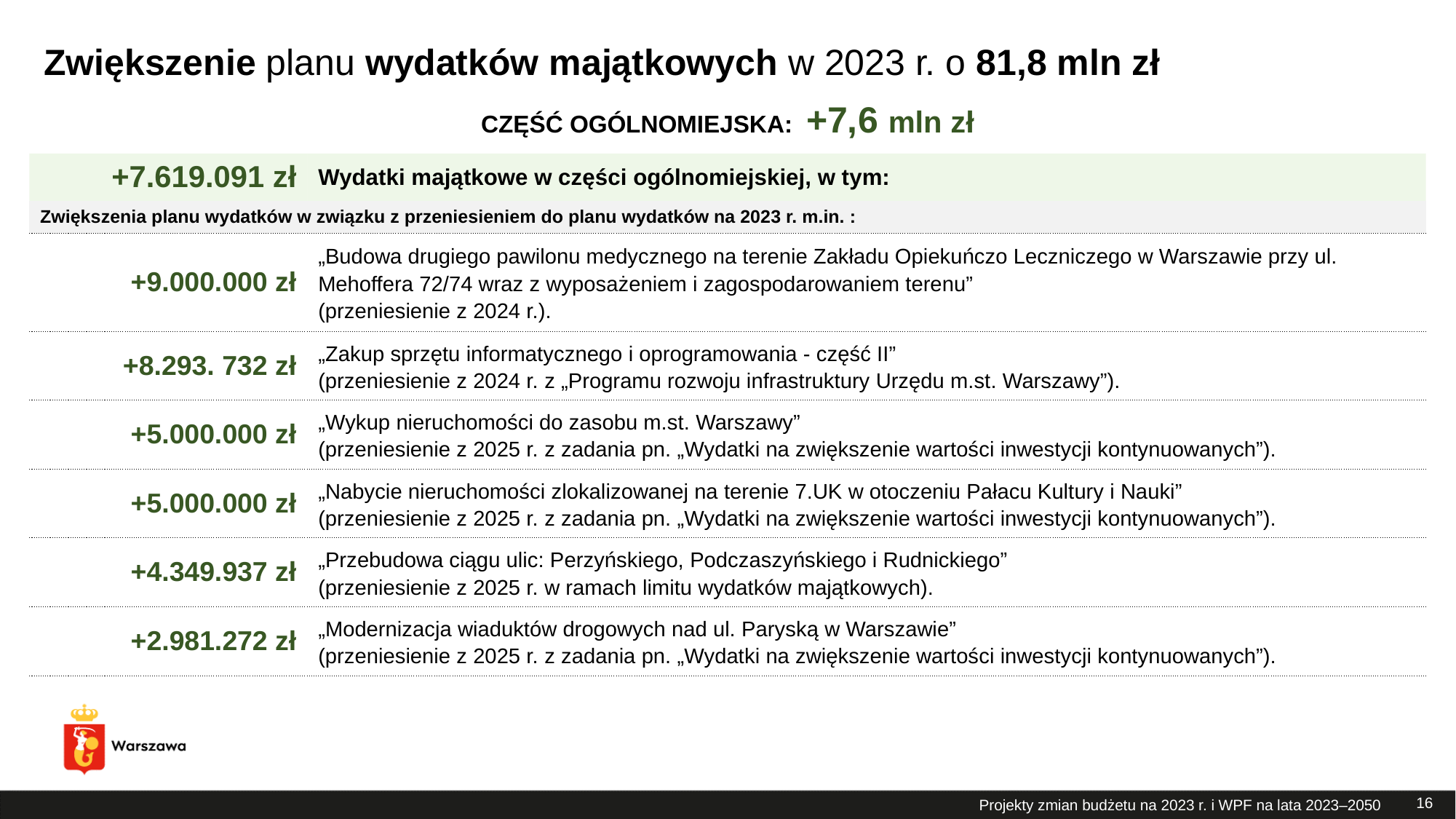

# Zwiększenie planu wydatków majątkowych w 2023 r. o 81,8 mln zł
CZĘŚĆ OGÓLNOMIEJSKA:  +7,6 mln zł
| +7.619.091 zł | Wydatki majątkowe w części ogólnomiejskiej, w tym: |
| --- | --- |
| Zwiększenia planu wydatków w związku z przeniesieniem do planu wydatków na 2023 r. m.in. : |  |
| +9.000.000 zł | „Budowa drugiego pawilonu medycznego na terenie Zakładu Opiekuńczo Leczniczego w Warszawie przy ul. Mehoffera 72/74 wraz z wyposażeniem i zagospodarowaniem terenu” (przeniesienie z 2024 r.). |
| +8.293. 732 zł | „Zakup sprzętu informatycznego i oprogramowania - część II” (przeniesienie z 2024 r. z „Programu rozwoju infrastruktury Urzędu m.st. Warszawy”). |
| +5.000.000 zł | „Wykup nieruchomości do zasobu m.st. Warszawy” (przeniesienie z 2025 r. z zadania pn. „Wydatki na zwiększenie wartości inwestycji kontynuowanych”). |
| +5.000.000 zł | „Nabycie nieruchomości zlokalizowanej na terenie 7.UK w otoczeniu Pałacu Kultury i Nauki” (przeniesienie z 2025 r. z zadania pn. „Wydatki na zwiększenie wartości inwestycji kontynuowanych”). |
| +4.349.937 zł | „Przebudowa ciągu ulic: Perzyńskiego, Podczaszyńskiego i Rudnickiego” (przeniesienie z 2025 r. w ramach limitu wydatków majątkowych). |
| +2.981.272 zł | „Modernizacja wiaduktów drogowych nad ul. Paryską w Warszawie” (przeniesienie z 2025 r. z zadania pn. „Wydatki na zwiększenie wartości inwestycji kontynuowanych”). |
16
Projekty zmian budżetu na 2023 r. i WPF na lata 2023–2050